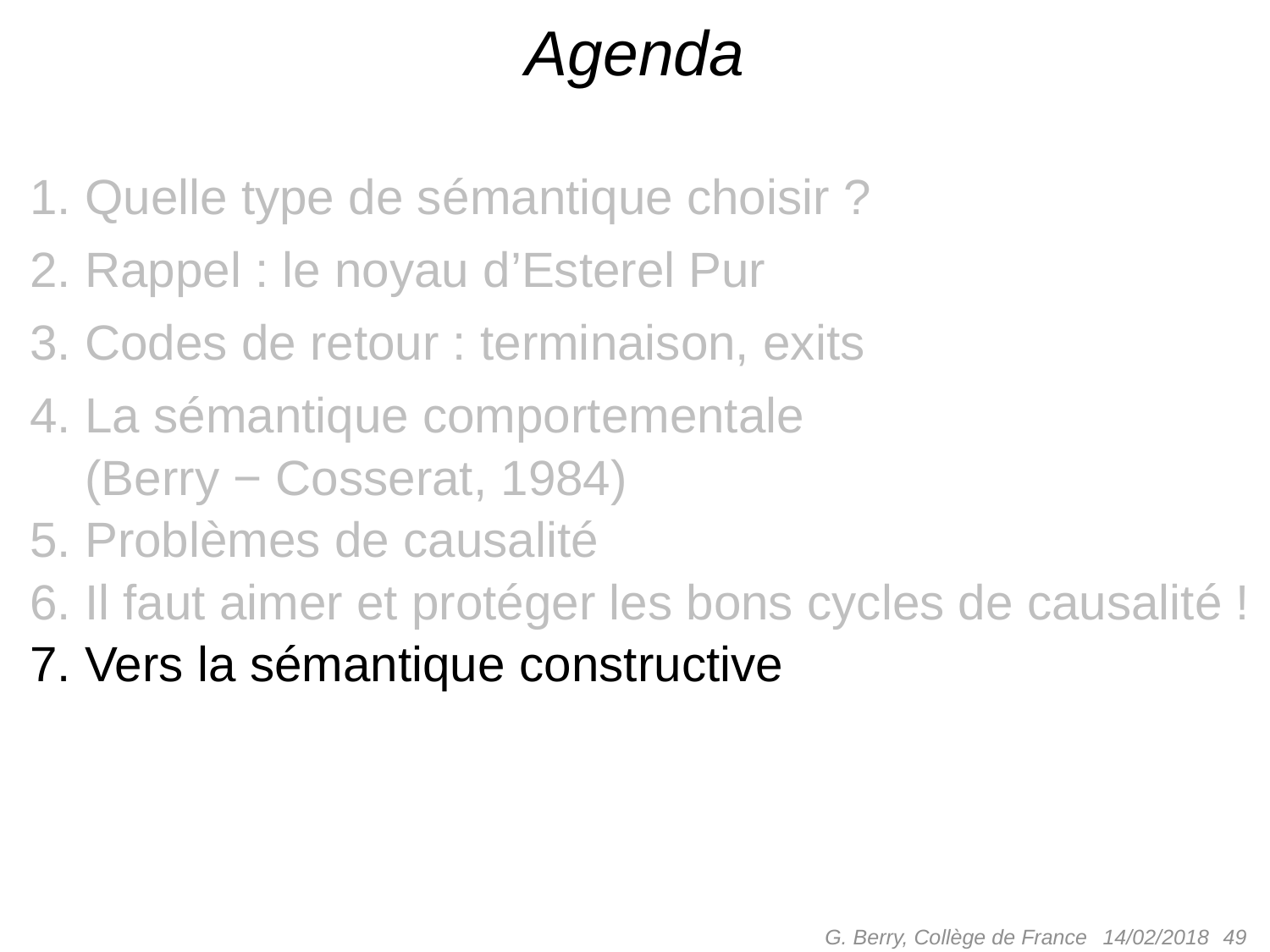

# Agenda
Quelle type de sémantique choisir ?
Rappel : le noyau d’Esterel Pur
Codes de retour : terminaison, exits
La sémantique comportementale
    (Berry − Cosserat, 1984)
5. Problèmes de causalité
6. Il faut aimer et protéger les bons cycles de causalité !
7. Vers la sémantique constructive

G. Berry, Collège de France
 49
14/02/2018